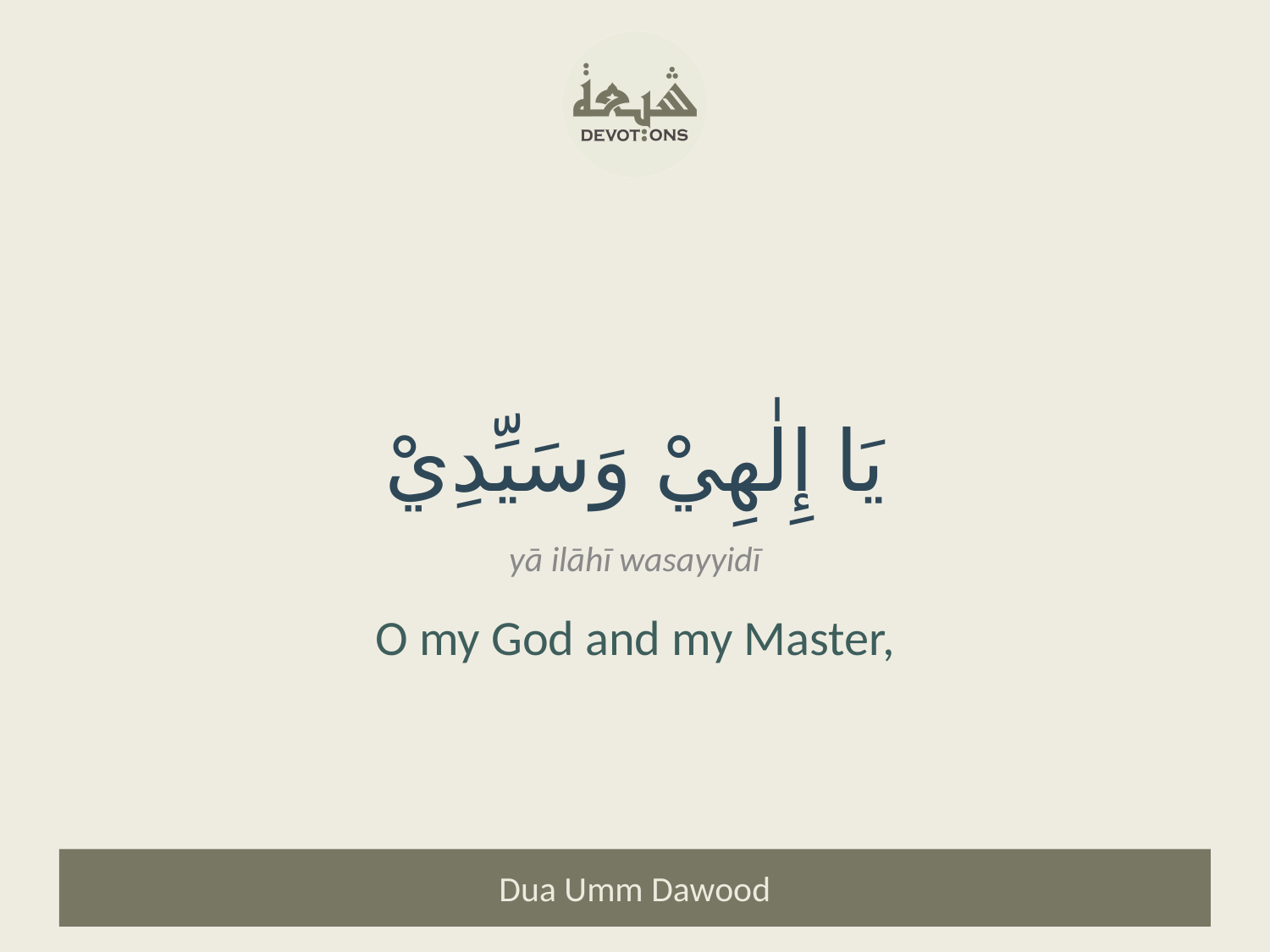

يَا إِلٰهِيْ وَسَيِّدِيْ
yā ilāhī wasayyidī
O my God and my Master,
Dua Umm Dawood